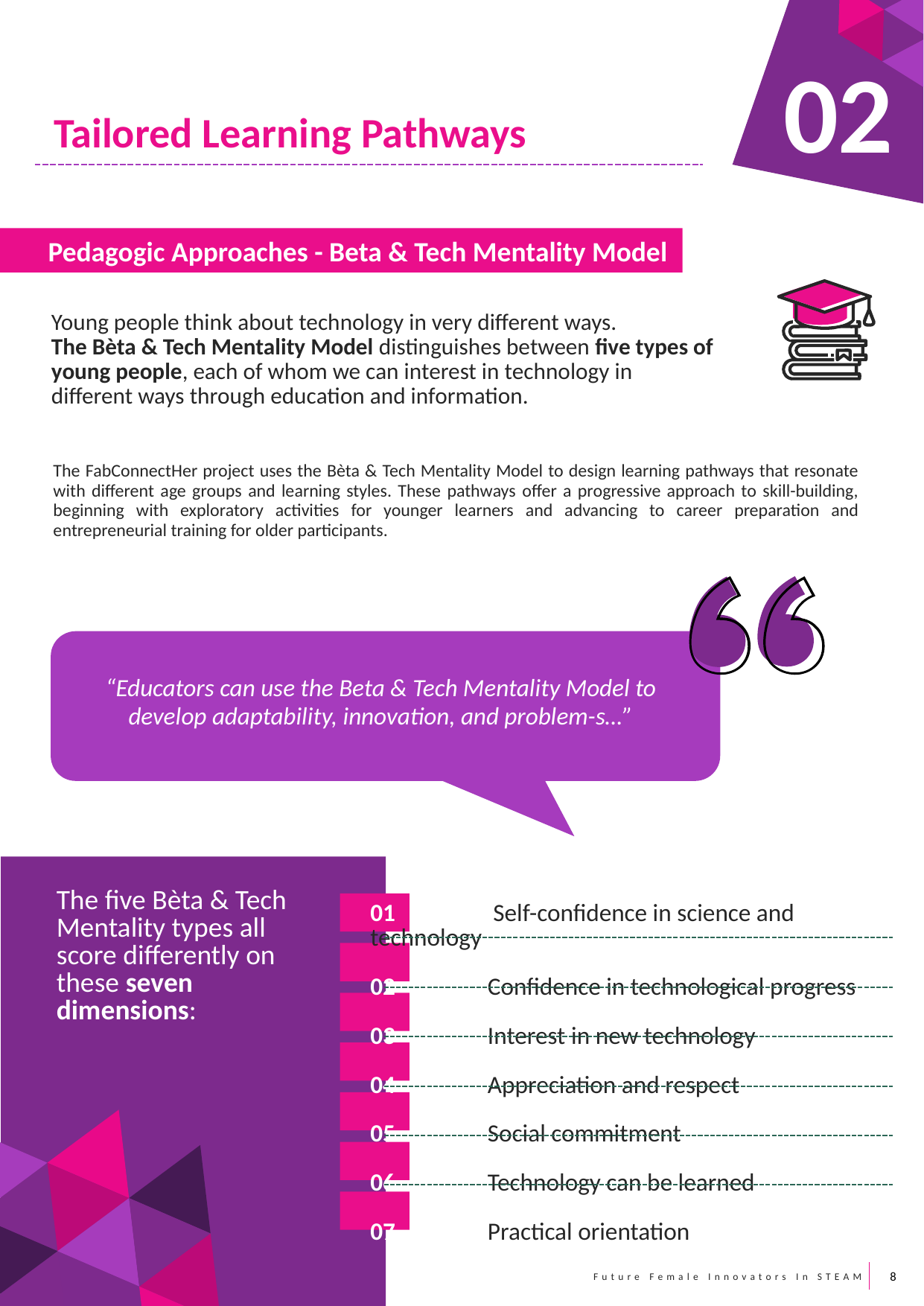

Tailored Learning Pathways

02
Pedagogic Approaches - Beta & Tech Mentality Model

Young people think about technology in very different ways.
The Bèta & Tech Mentality Model distinguishes between five types of young people, each of whom we can interest in technology in different ways through education and information.
The FabConnectHer project uses the Bèta & Tech Mentality Model to design learning pathways that resonate with different age groups and learning styles. These pathways offer a progressive approach to skill-building, beginning with exploratory activities for younger learners and advancing to career preparation and entrepreneurial training for older participants.

“Educators can use the Beta & Tech Mentality Model to develop adaptability, innovation, and problem-s…”

The five Bèta & Tech Mentality types all score differently on these seven dimensions:

01	  Self-confidence in science and technology

02	 Confidence in technological progress

03	 Interest in new technology

04	 Appreciation and respect

05	 Social commitment

06	 Technology can be learned

07	 Practical orientation

8